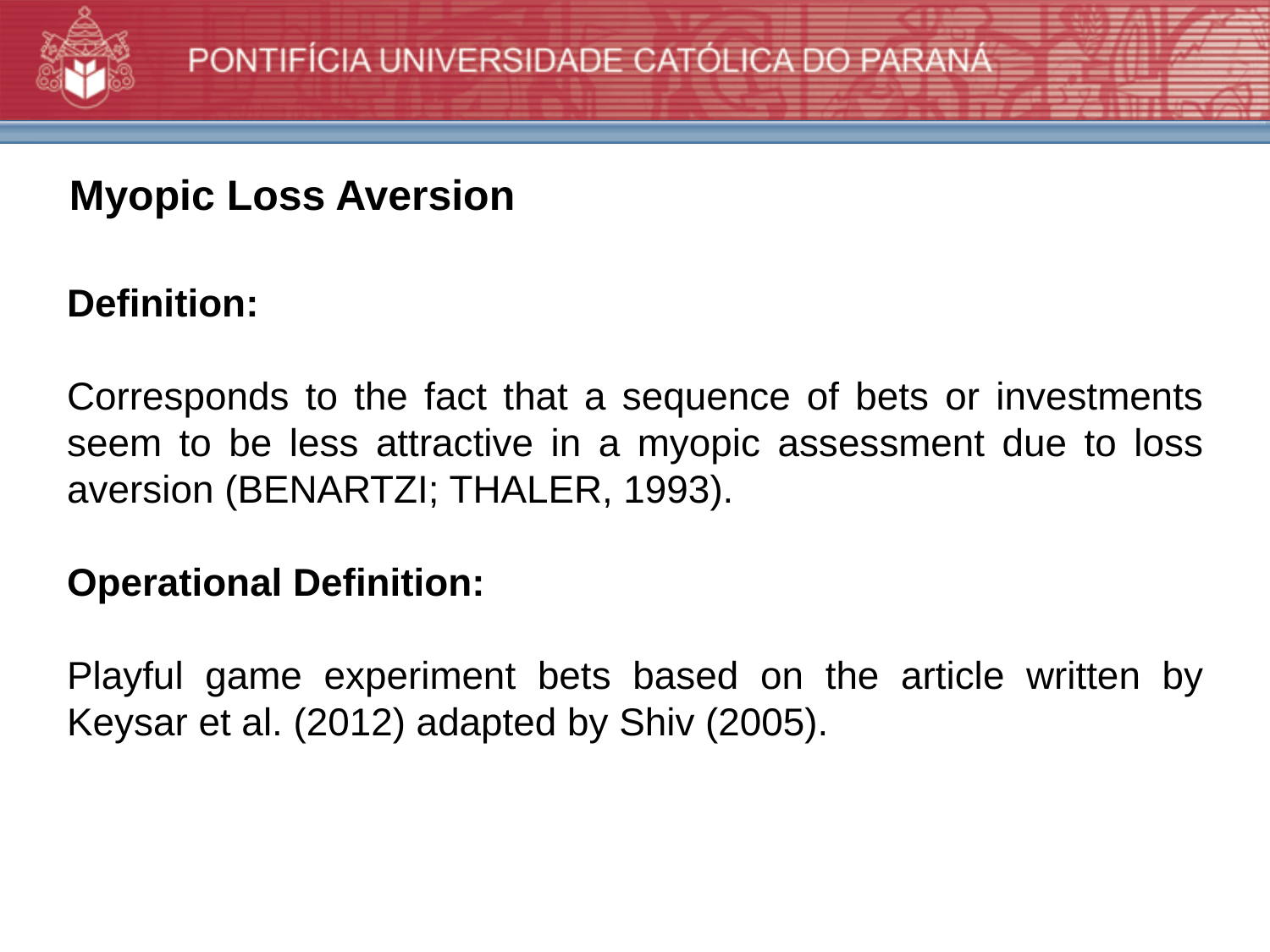

Myopic Loss Aversion
Definition:

Corresponds to the fact that a sequence of bets or investments seem to be less attractive in a myopic assessment due to loss aversion (BENARTZI; THALER, 1993).

Operational Definition:

Playful game experiment bets based on the article written by Keysar et al. (2012) adapted by Shiv (2005).